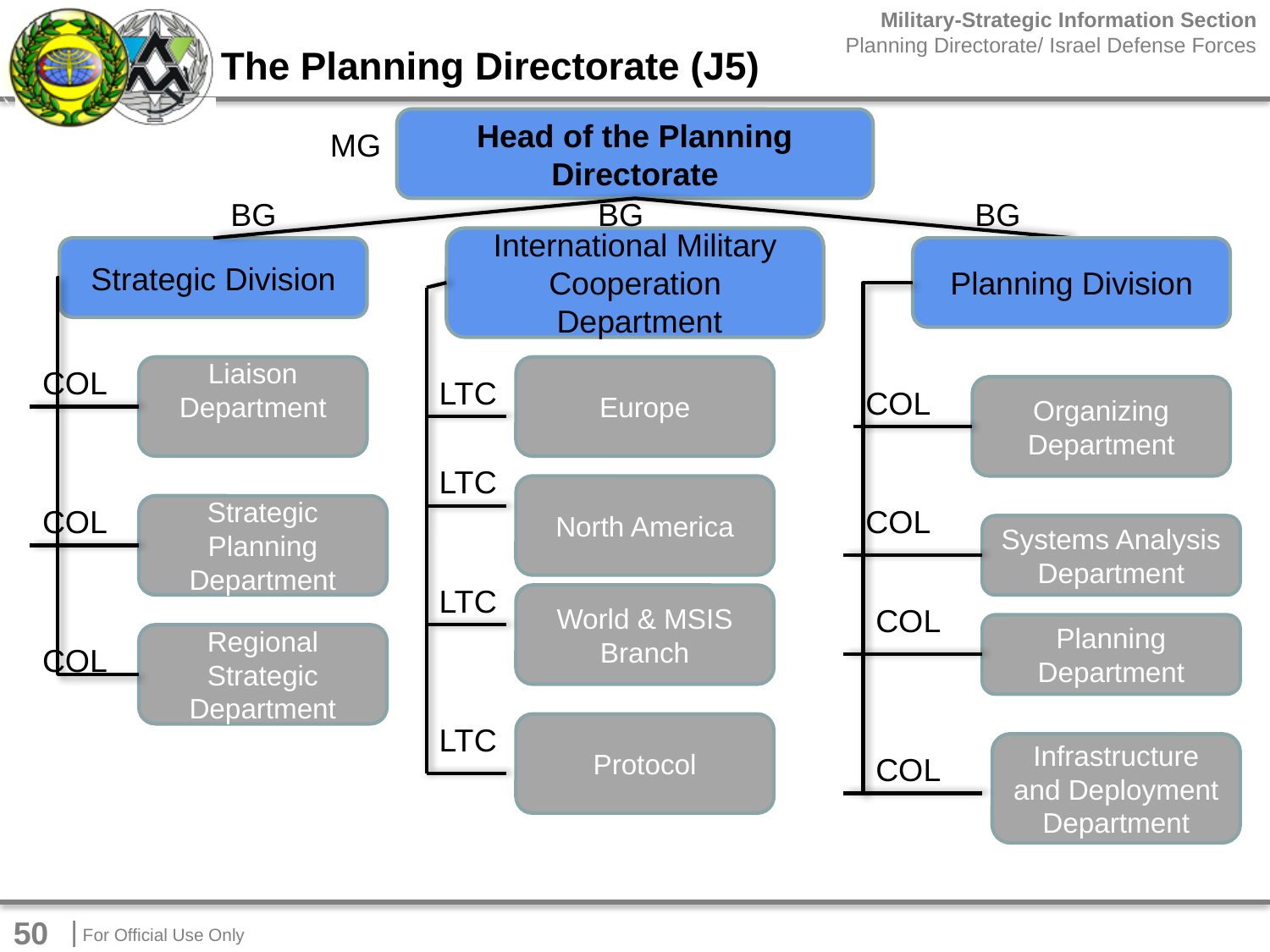

The Planning Directorate (J5)

Head of the Planning Directorate
MG
BG
BG
BG
International Military Cooperation Department
Strategic Division
Planning Division
COL
Liaison Department

Europe
LTC
COL
Organizing Department
LTC
North America
COL
Strategic Planning Department
COL
Systems Analysis Department
LTC
World & MSIS Branch
COL
Planning Department
Regional Strategic Department
COL
LTC
Protocol
Infrastructure and Deployment Department
COL
50